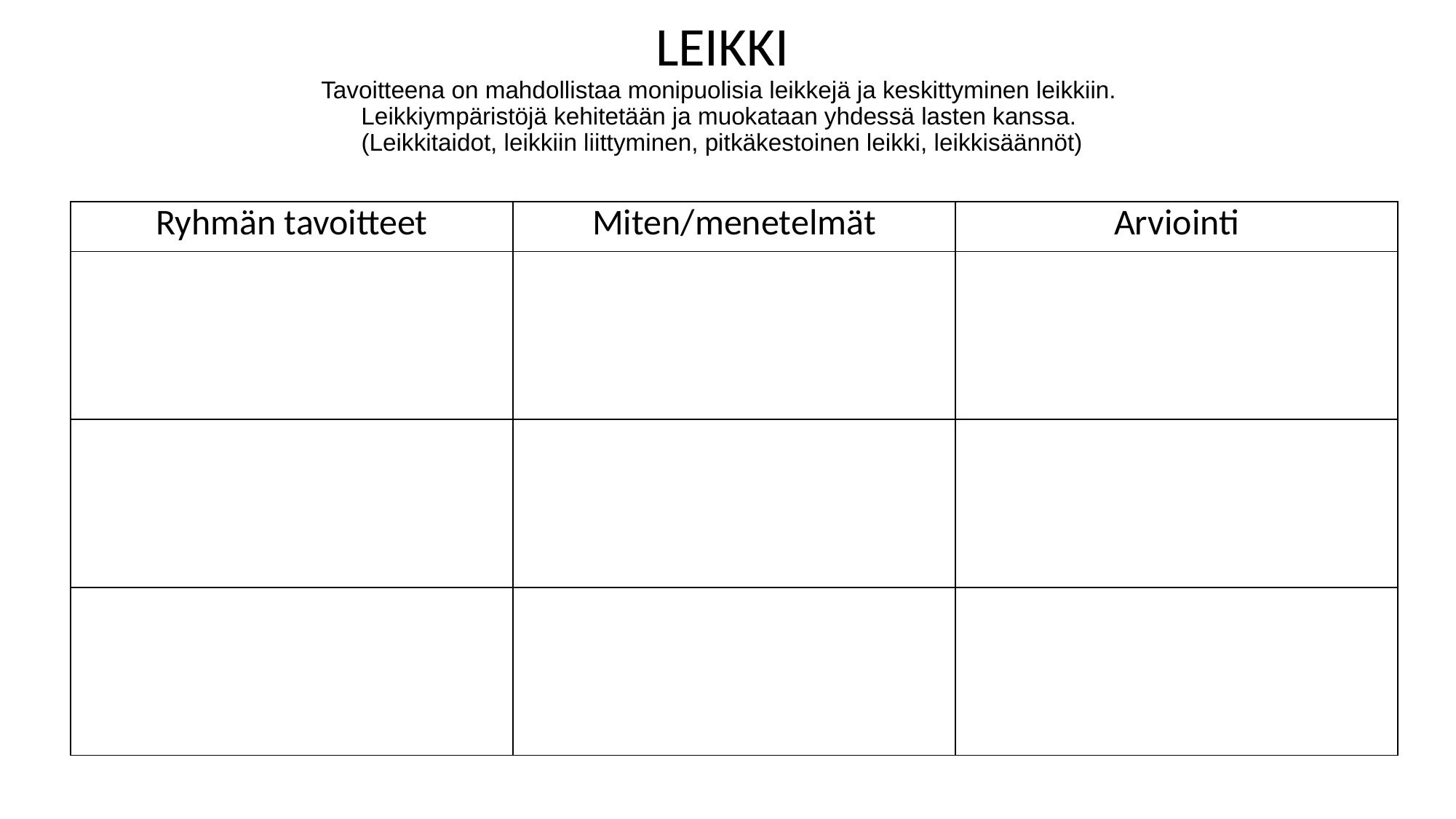

LEIKKI
Tavoitteena on mahdollistaa monipuolisia leikkejä ja keskittyminen leikkiin.
Leikkiympäristöjä kehitetään ja muokataan yhdessä lasten kanssa.
(Leikkitaidot, leikkiin liittyminen, pitkäkestoinen leikki, leikkisäännöt)

| Ryhmän tavoitteet | Miten/menetelmät | Arviointi |
| --- | --- | --- |
|  |  |  |
|  |  |  |
|  |  |  |